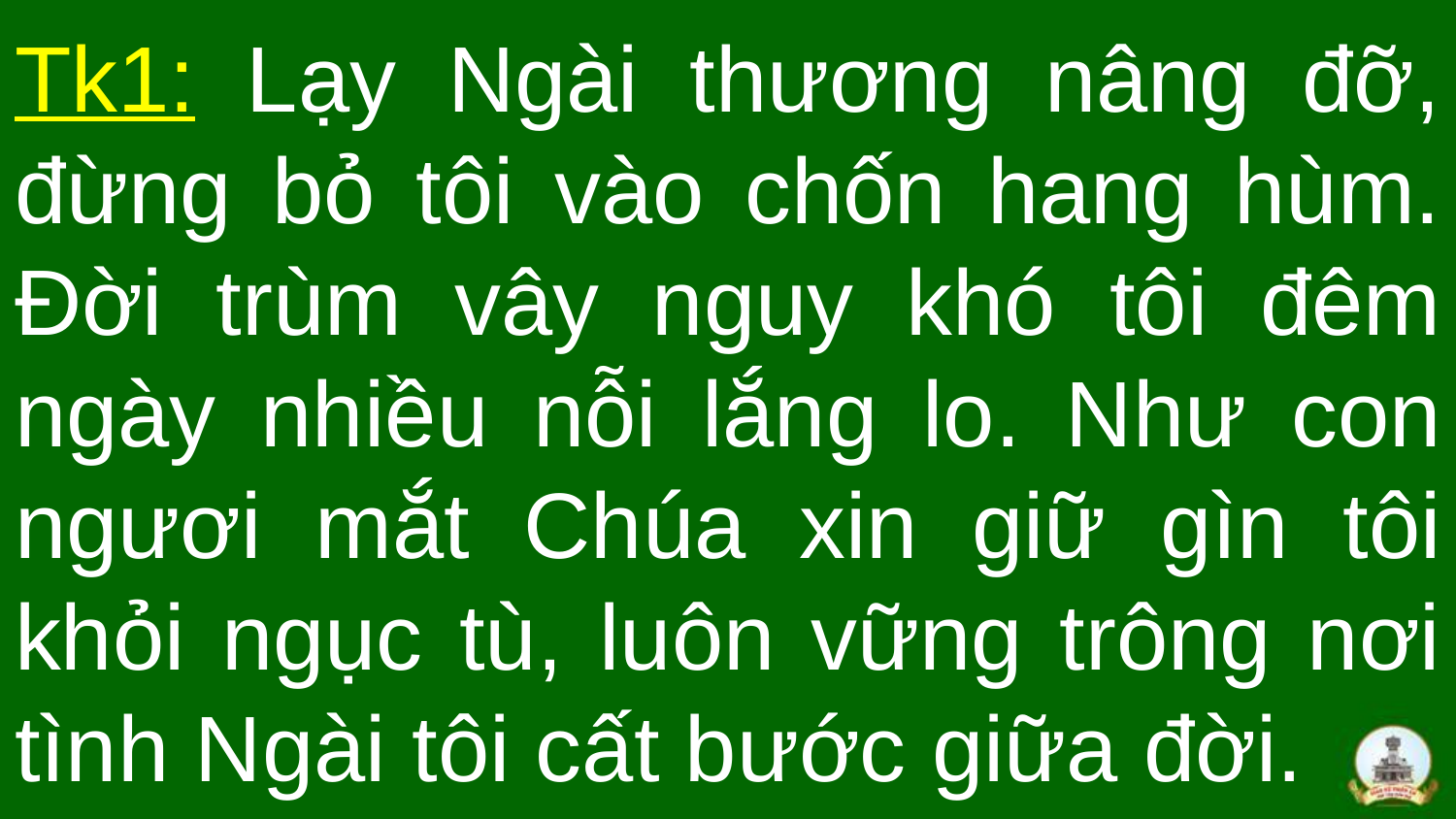

# Tk1: Lạy Ngài thương nâng đỡ, đừng bỏ tôi vào chốn hang hùm. Đời trùm vây nguy khó tôi đêm ngày nhiều nỗi lắng lo. Như con ngươi mắt Chúa xin giữ gìn tôi khỏi ngục tù, luôn vững trông nơi tình Ngài tôi cất bước giữa đời.